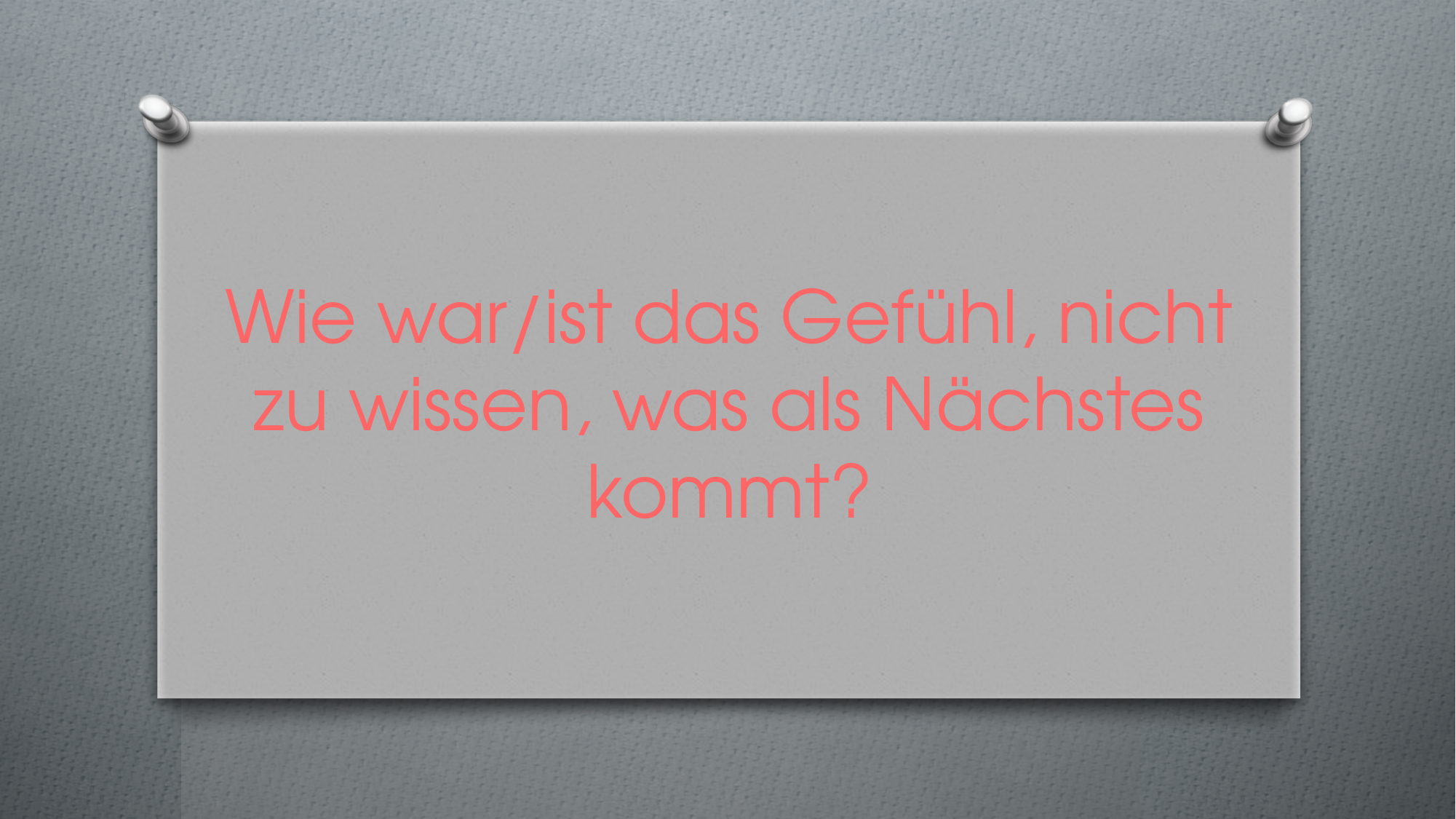

# Wie war/ist das Gefühl, nicht zu wissen, was als Nächstes kommt?